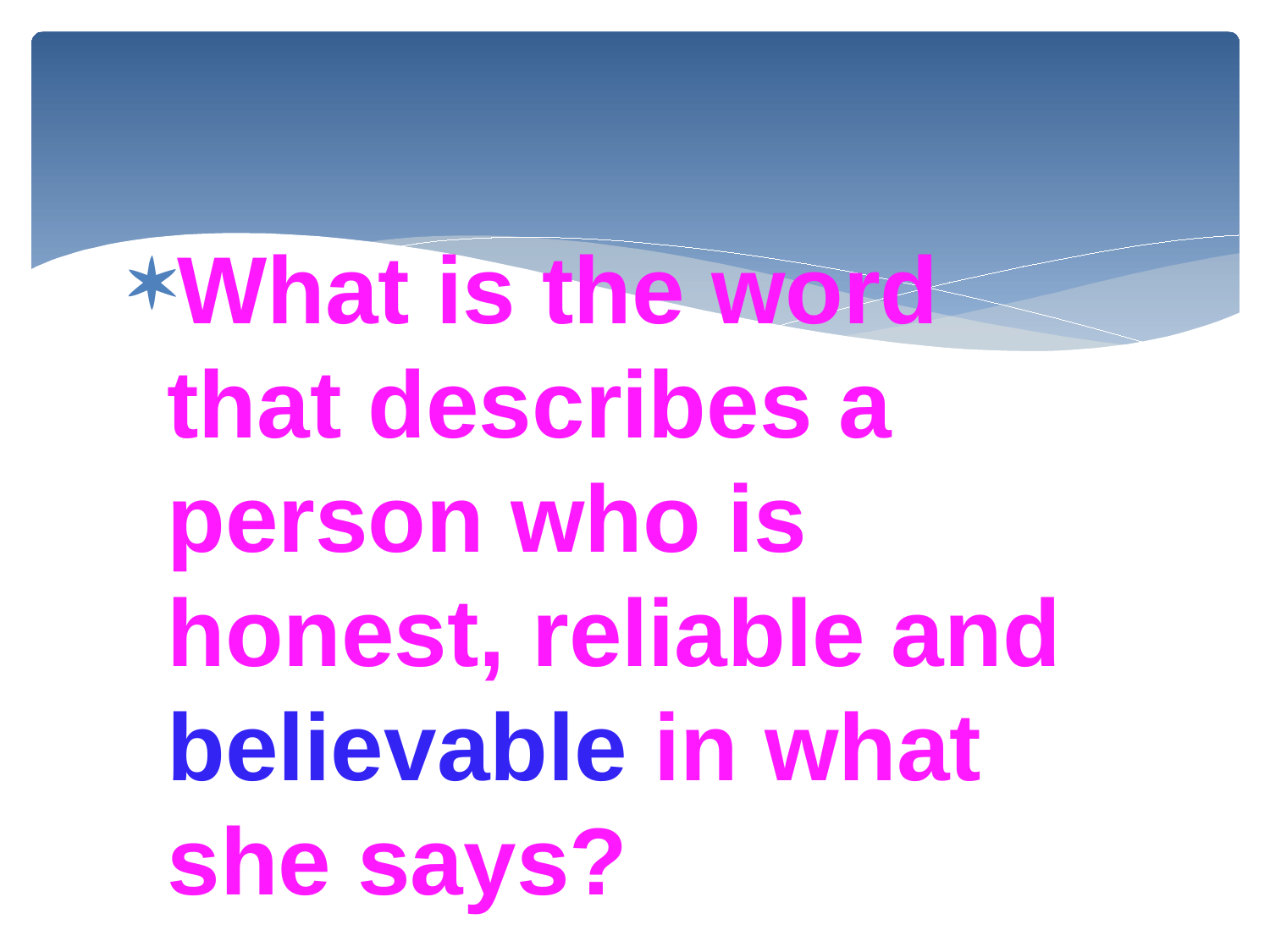

#
What is the word that describes a person who is honest, reliable and believable in what she says?